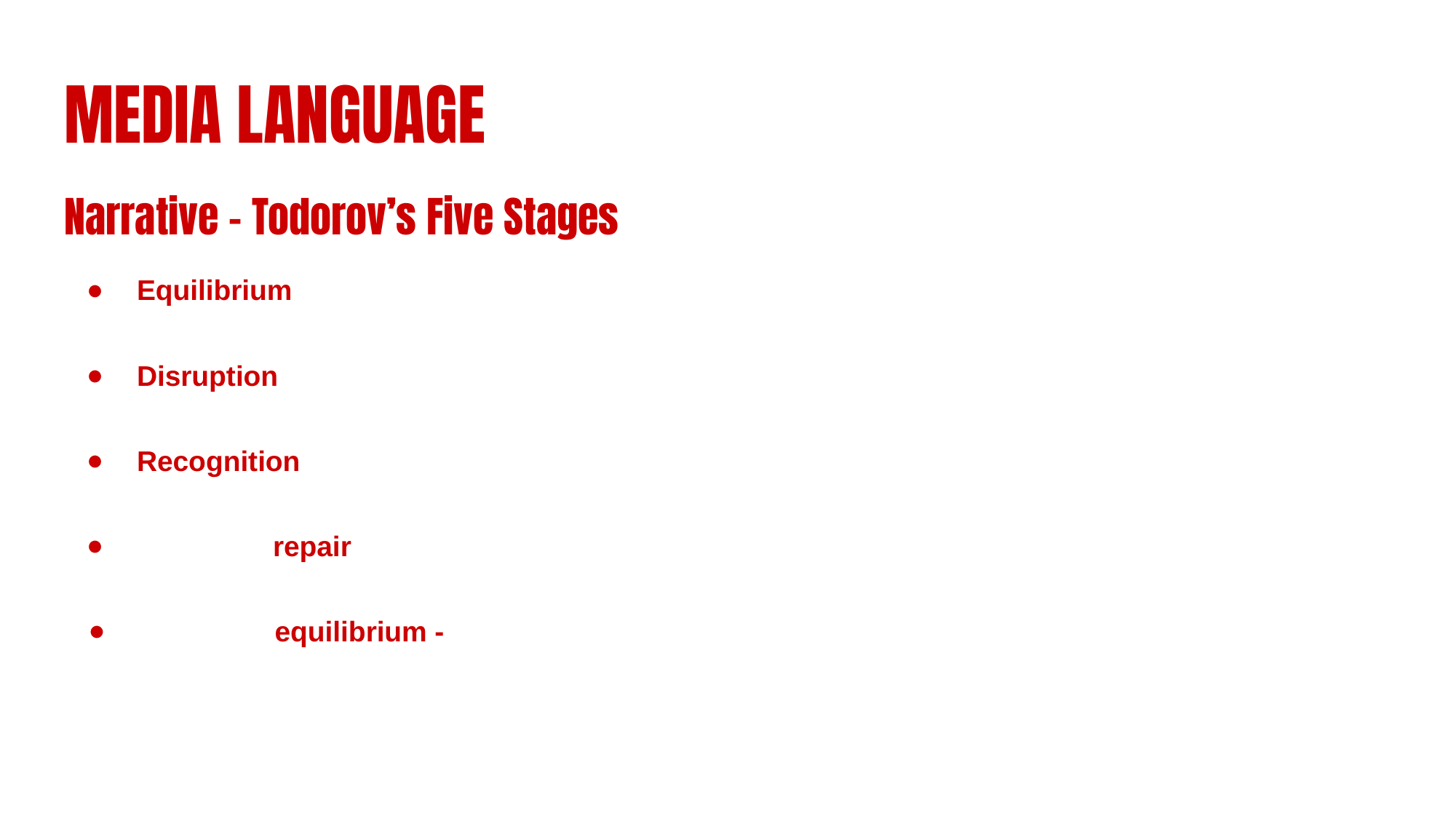

# MEDIA LANGUAGE
Narrative - Todorov’s Five Stages
Equilibrium – A female Office- worker (Swift) & Arsyn (Gomez) fight for their lives against several assailants in a high-rise office building.
Disruption - Arsyn betrays the office-worker (Swift)  and kicks her out of the window. (this betrayal could be a metaphor for Swift’s feud with Katy Perry)
Recognition  - Welvin da Great (Lamar) recognises Swift's potential, she joins an underground training facility and becomes ‘Catastrophe’.
Attempt to repair the damage caused - Catastrophe is trained to become a superhero crime fighter, alongside other powerful females.
A return to equilibrium - no return to equilibrium, the music video ends on a cliffhanger as Catastrophe faces Arsyn